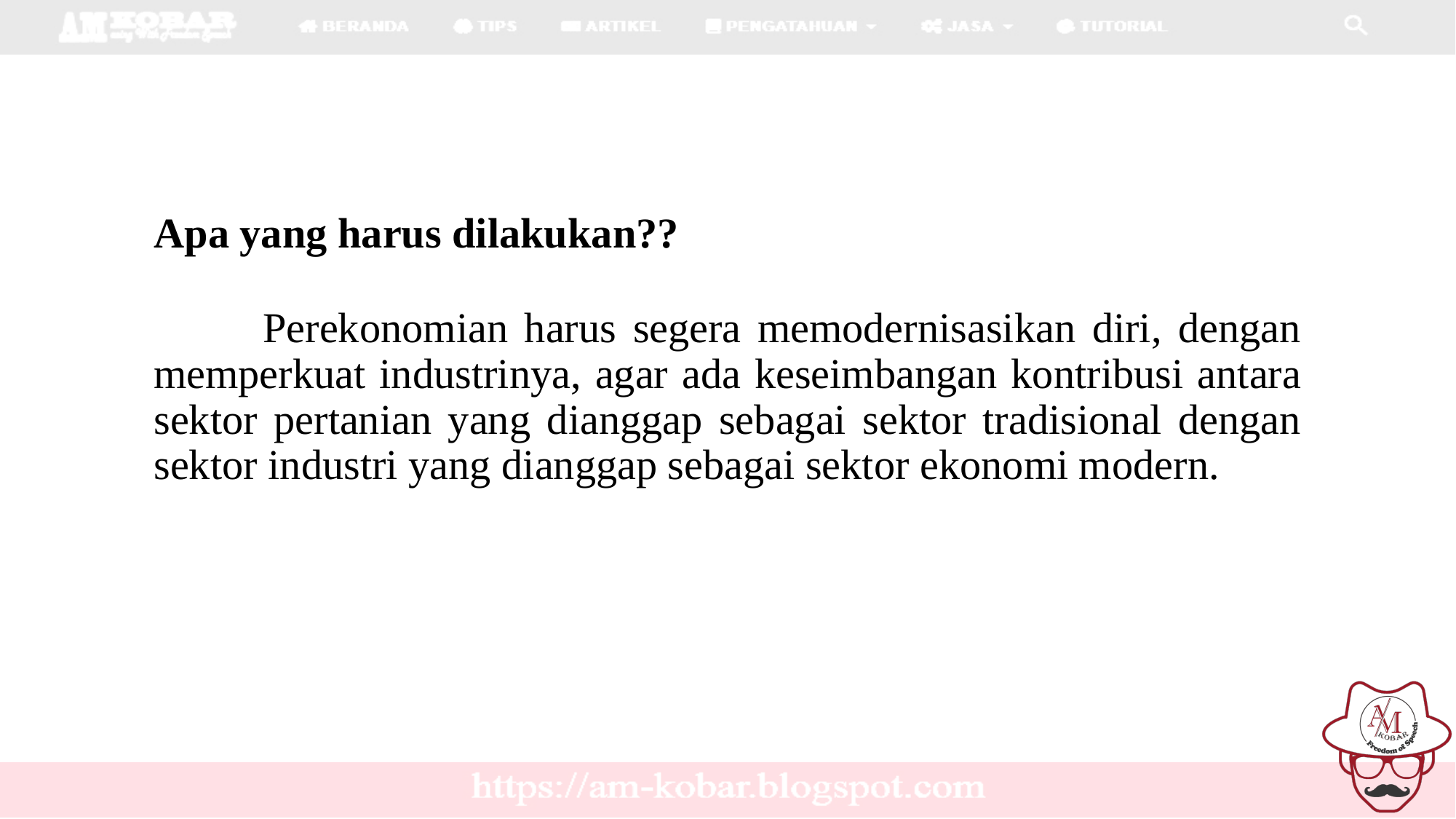

# Apa yang harus dilakukan??
	Perekonomian harus segera memodernisasikan diri, dengan memperkuat industrinya, agar ada keseimbangan kontribusi antara sektor pertanian yang dianggap sebagai sektor tradisional dengan sektor industri yang dianggap sebagai sektor ekonomi modern.